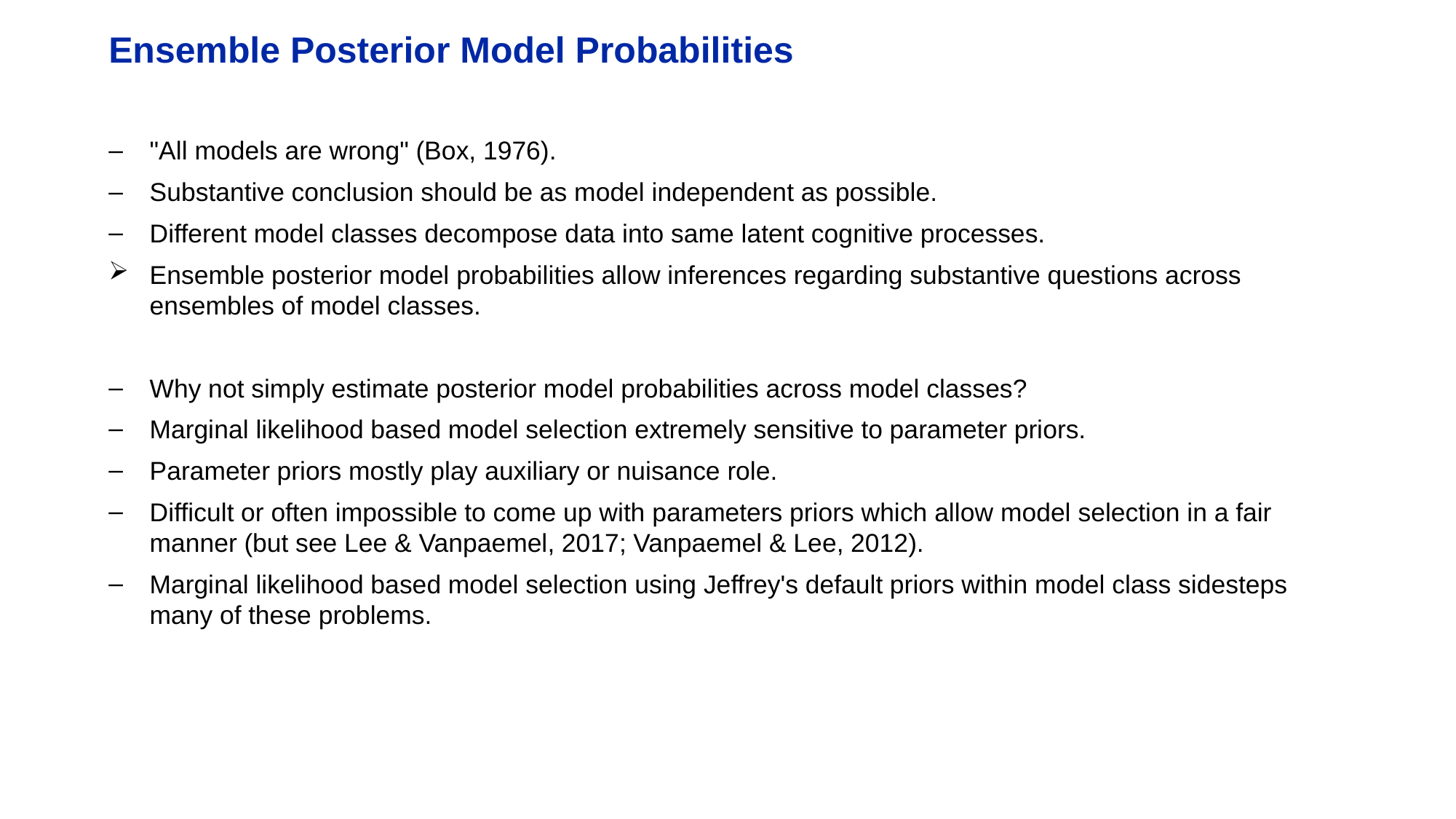

# Ensemble Posterior Model Probabilities
"All models are wrong" (Box, 1976).
Substantive conclusion should be as model independent as possible.
Different model classes decompose data into same latent cognitive processes.
Ensemble posterior model probabilities allow inferences regarding substantive questions across ensembles of model classes.

Why not simply estimate posterior model probabilities across model classes?
Marginal likelihood based model selection extremely sensitive to parameter priors.
Parameter priors mostly play auxiliary or nuisance role.
Difficult or often impossible to come up with parameters priors which allow model selection in a fair manner (but see Lee & Vanpaemel, 2017; Vanpaemel & Lee, 2012).
Marginal likelihood based model selection using Jeffrey's default priors within model class sidesteps many of these problems.